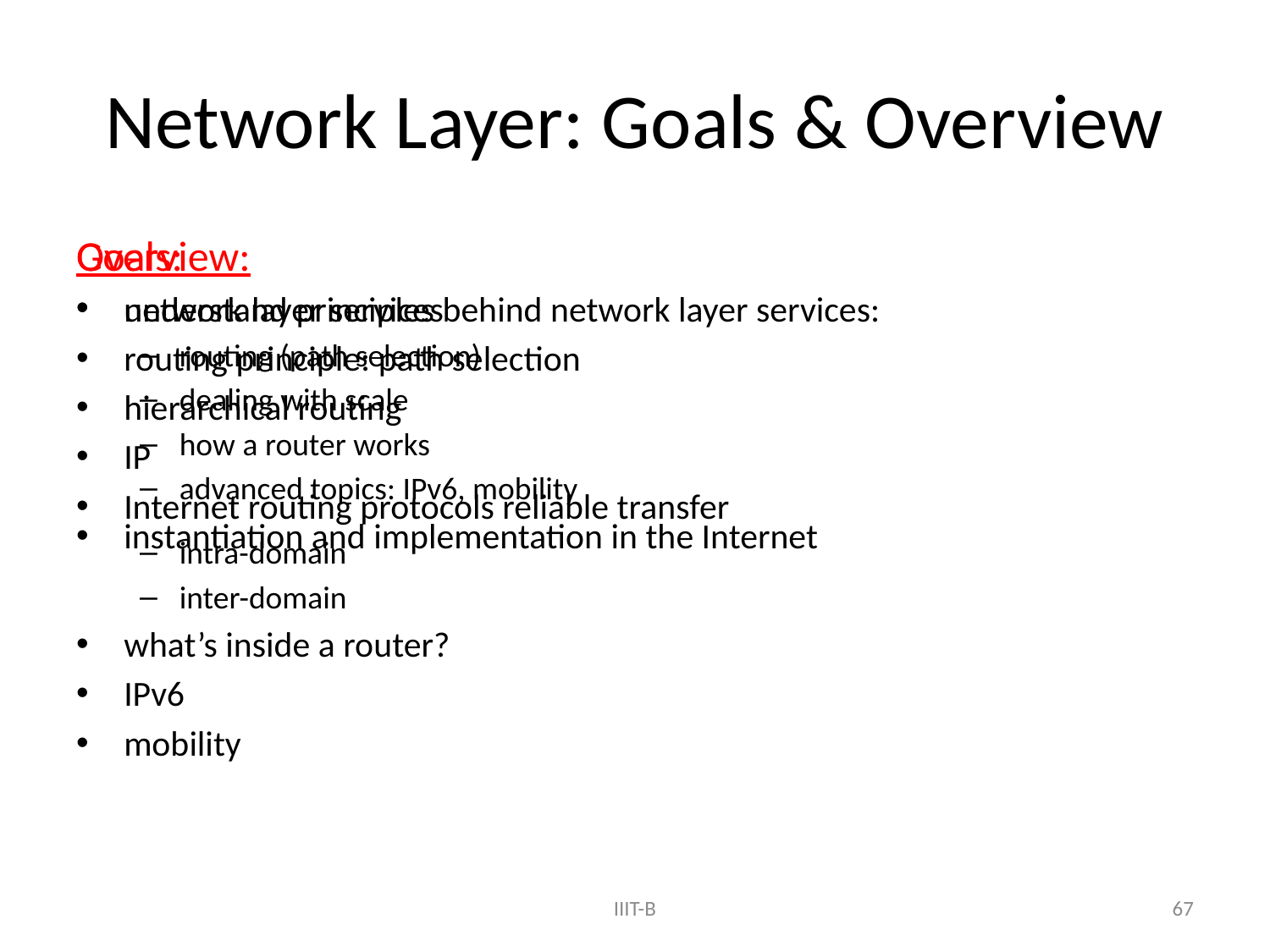

# Network Layer: Goals & Overview
Goals:
understand principles behind network layer services:
routing (path selection)
dealing with scale
how a router works
advanced topics: IPv6, mobility
instantiation and implementation in the Internet

Overview:
network layer services
routing principle: path selection
hierarchical routing
IP
Internet routing protocols reliable transfer
intra-domain
inter-domain
what’s inside a router?
IPv6
mobility

67
IIIT-B